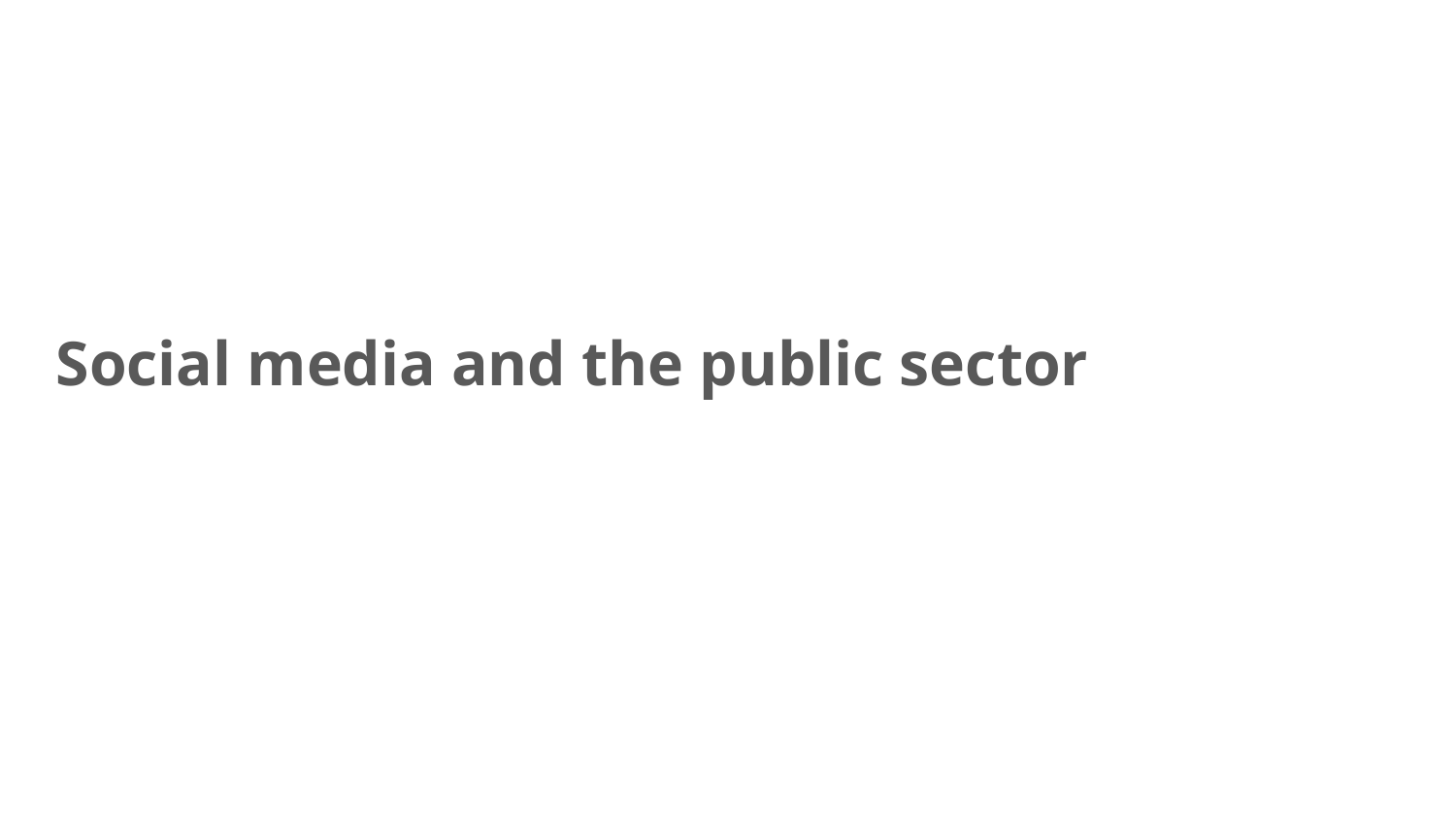

# Manchester
Social media and the public sector